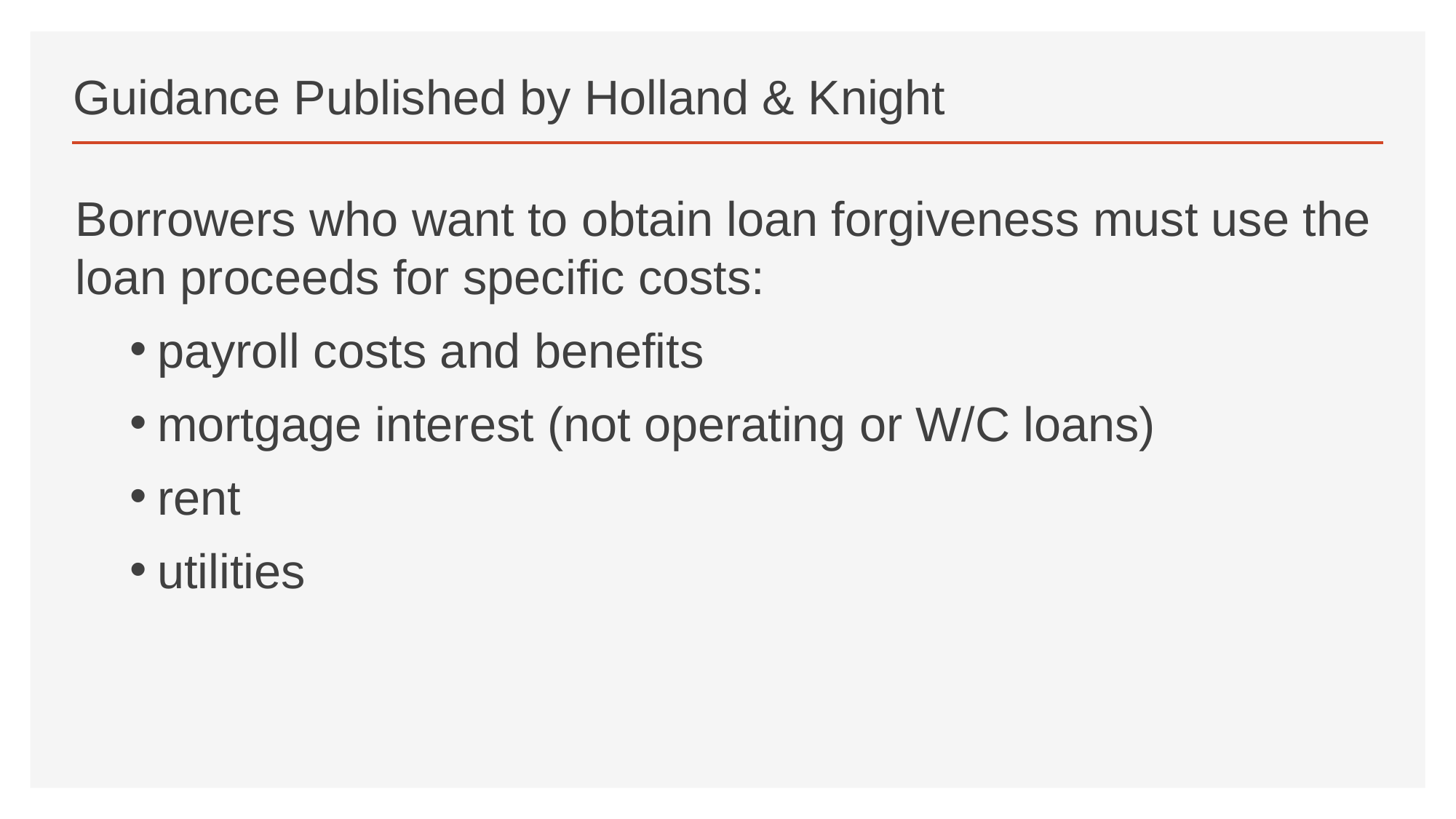

# Guidance Published by Holland & Knight
Borrowers who want to obtain loan forgiveness must use the loan proceeds for specific costs:
payroll costs and benefits
mortgage interest (not operating or W/C loans)
rent
utilities